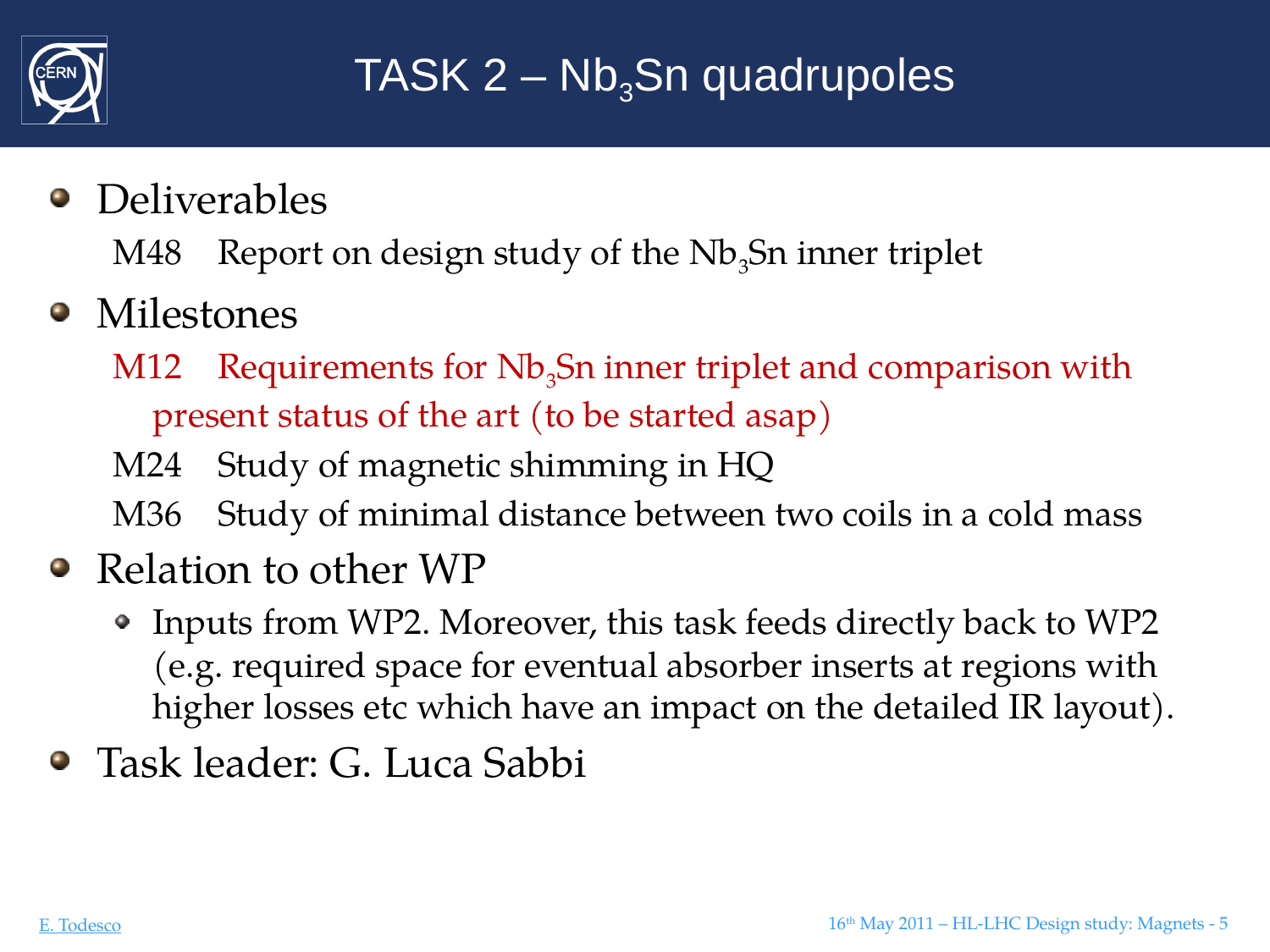

# TASK 2 – Nb3Sn quadrupoles
Deliverables
M48    Report on design study of the Nb3Sn inner triplet
Milestones
M12    Requirements for Nb3Sn inner triplet and comparison with present status of the art (to be started asap)
M24    Study of magnetic shimming in HQ
M36    Study of minimal distance between two coils in a cold mass
Relation to other WP
Inputs from WP2. Moreover, this task feeds directly back to WP2 (e.g. required space for eventual absorber inserts at regions with higher losses etc which have an impact on the detailed IR layout).
Task leader: G. Luca Sabbi

16th May 2011 – HL-LHC Design study: Magnets - 5